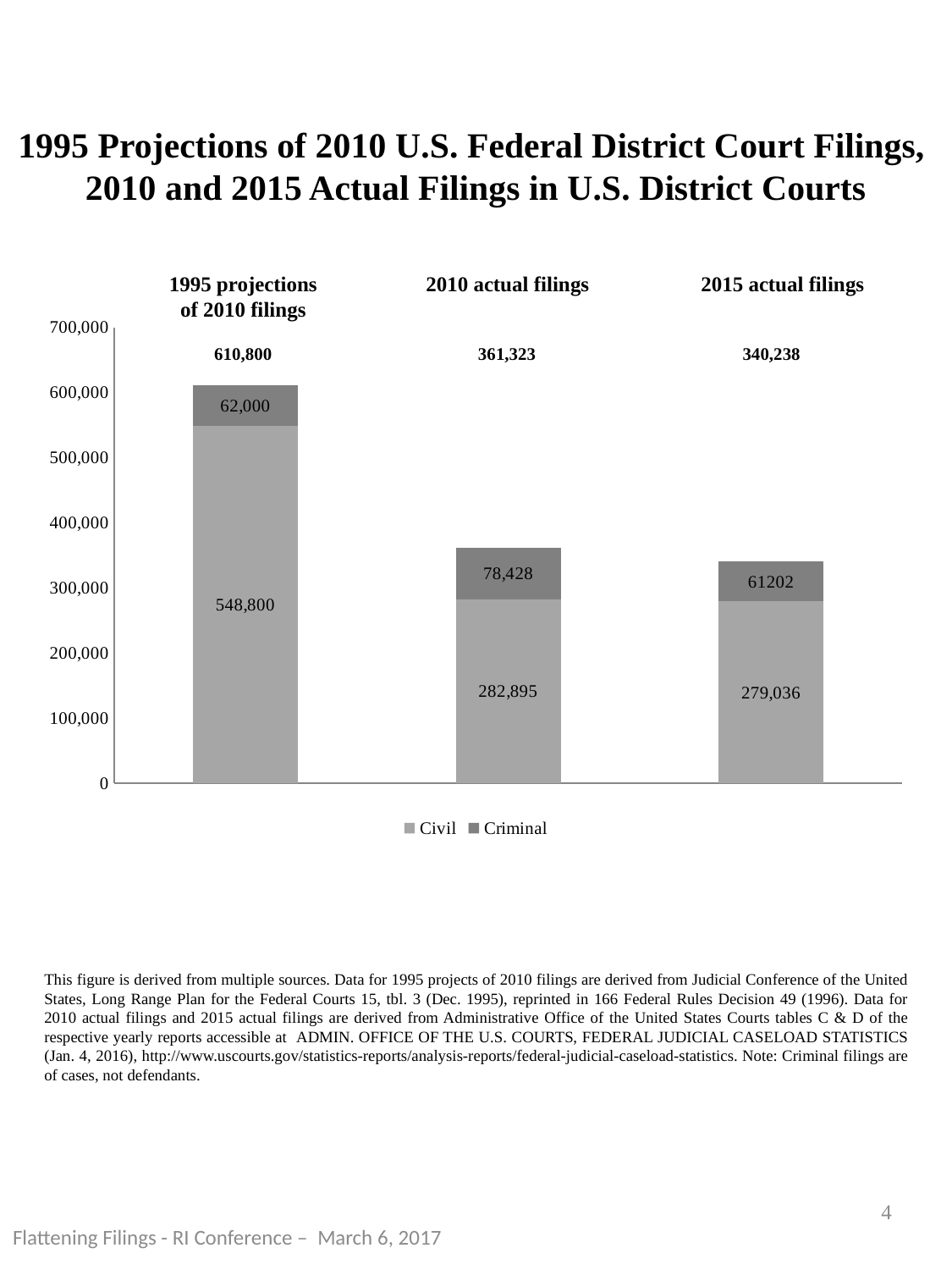

1995 Projections of 2010 U.S. Federal District Court Filings,
2010 and 2015 Actual Filings in U.S. District Courts
1995 projections of 2010 filings

2010 actual filings

2015 actual filings

### Chart

| Category | Civil | Criminal |
|---|---|---|
| 1995.0 | 548800.0 | 62000.0 |
| 2010.0 | 282895.0 | 78428.0 |
| 2015.0 | 279036.0 | 61202.0 |
610,800
361,323
340,238
This figure is derived from multiple sources. Data for 1995 projects of 2010 filings are derived from Judicial Conference of the United States, Long Range Plan for the Federal Courts 15, tbl. 3 (Dec. 1995), reprinted in 166 Federal Rules Decision 49 (1996). Data for 2010 actual filings and 2015 actual filings are derived from Administrative Office of the United States Courts tables C & D of the respective yearly reports accessible at  Admin. Office of the U.S. Courts, Federal Judicial Caseload Statistics (Jan. 4, 2016), http://www.uscourts.gov/statistics-reports/analysis-reports/federal-judicial-caseload-statistics. Note: Criminal filings are of cases, not defendants.
4
Flattening Filings - RI Conference –  March 6, 2017